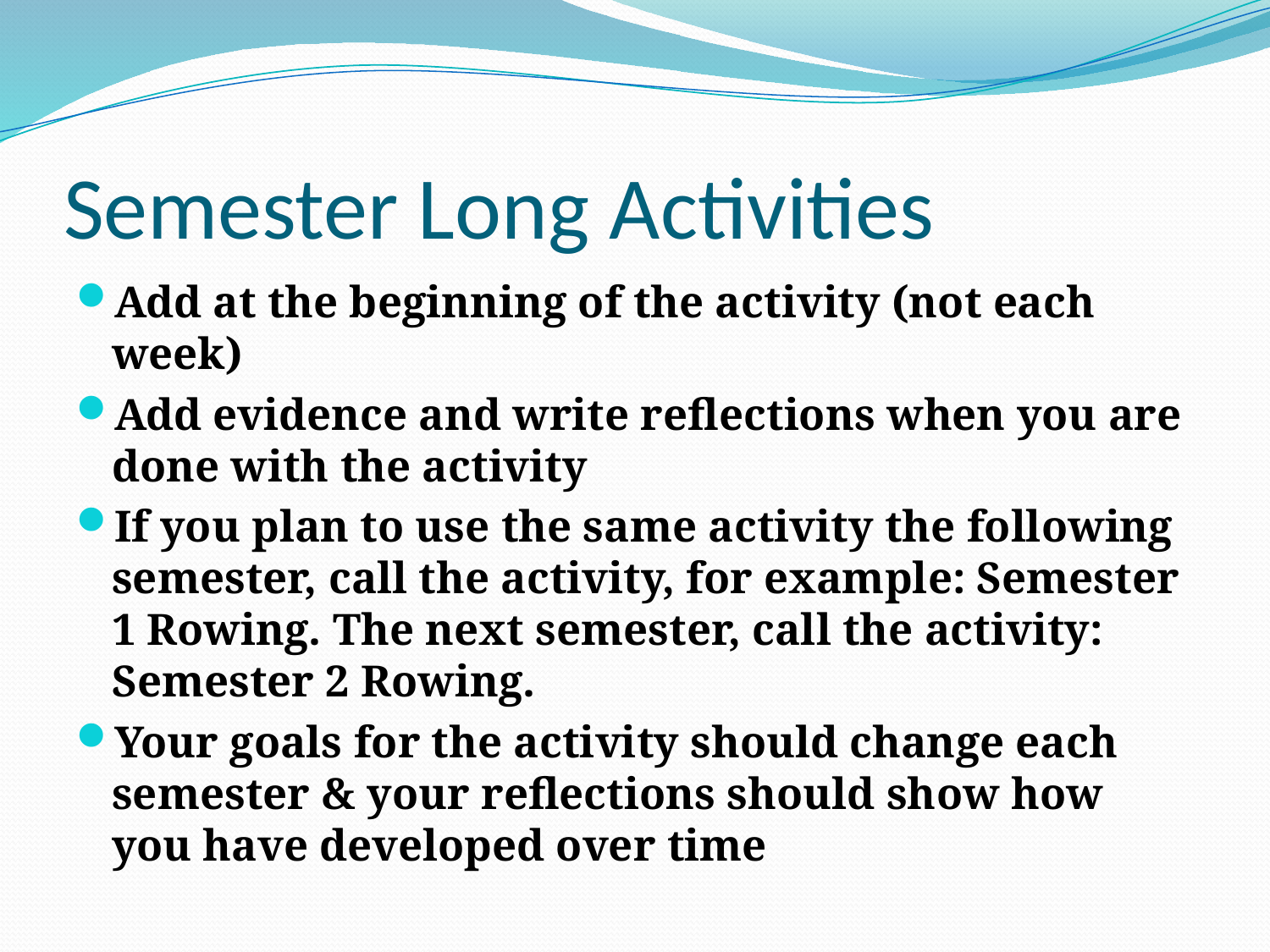

# Semester Long Activities
Add at the beginning of the activity (not each week)
Add evidence and write reflections when you are done with the activity
If you plan to use the same activity the following semester, call the activity, for example: Semester 1 Rowing. The next semester, call the activity: Semester 2 Rowing.
Your goals for the activity should change each semester & your reflections should show how you have developed over time